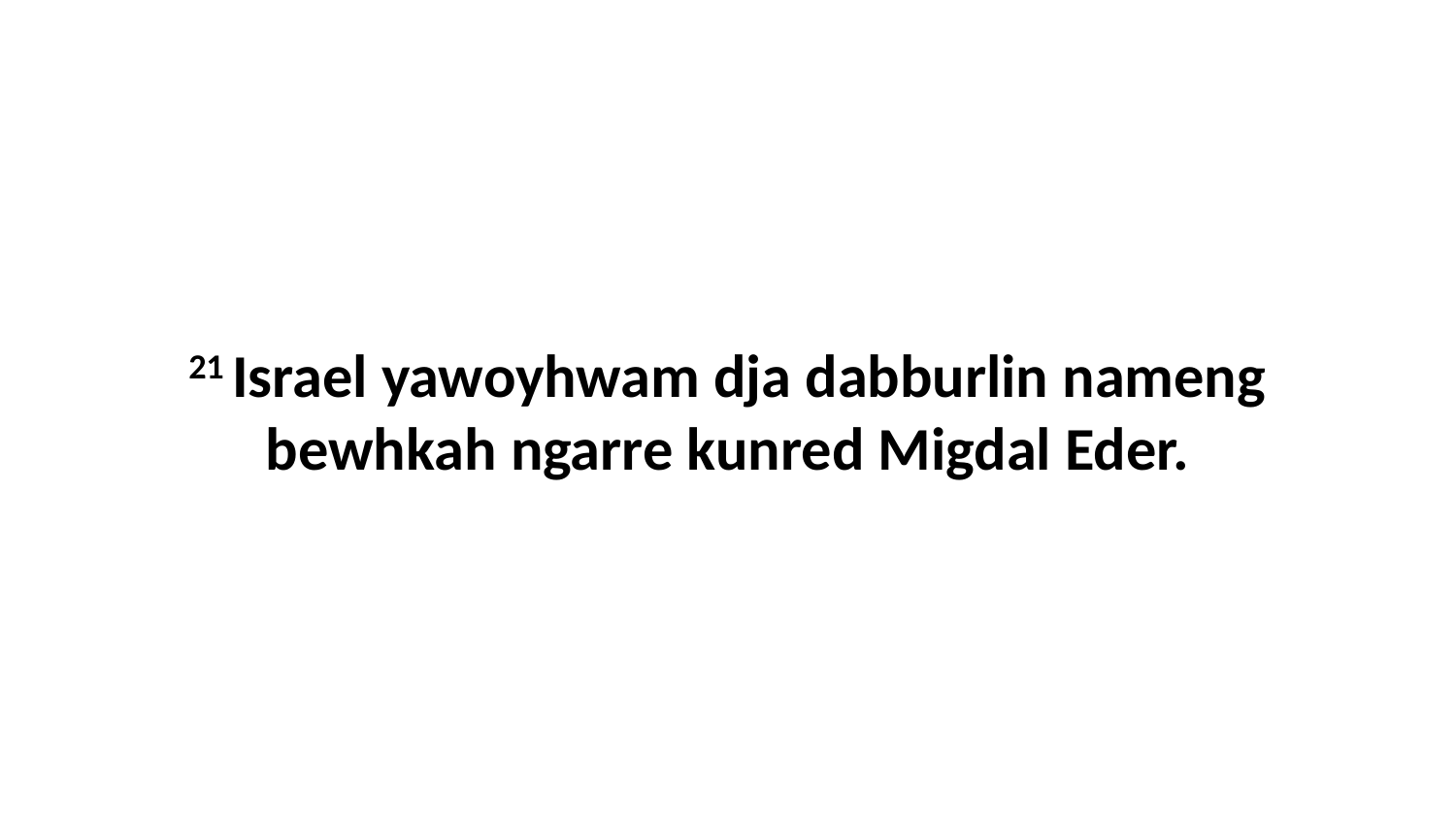

21 Israel yawoyhwam dja dabburlin nameng bewhkah ngarre kunred Migdal Eder.